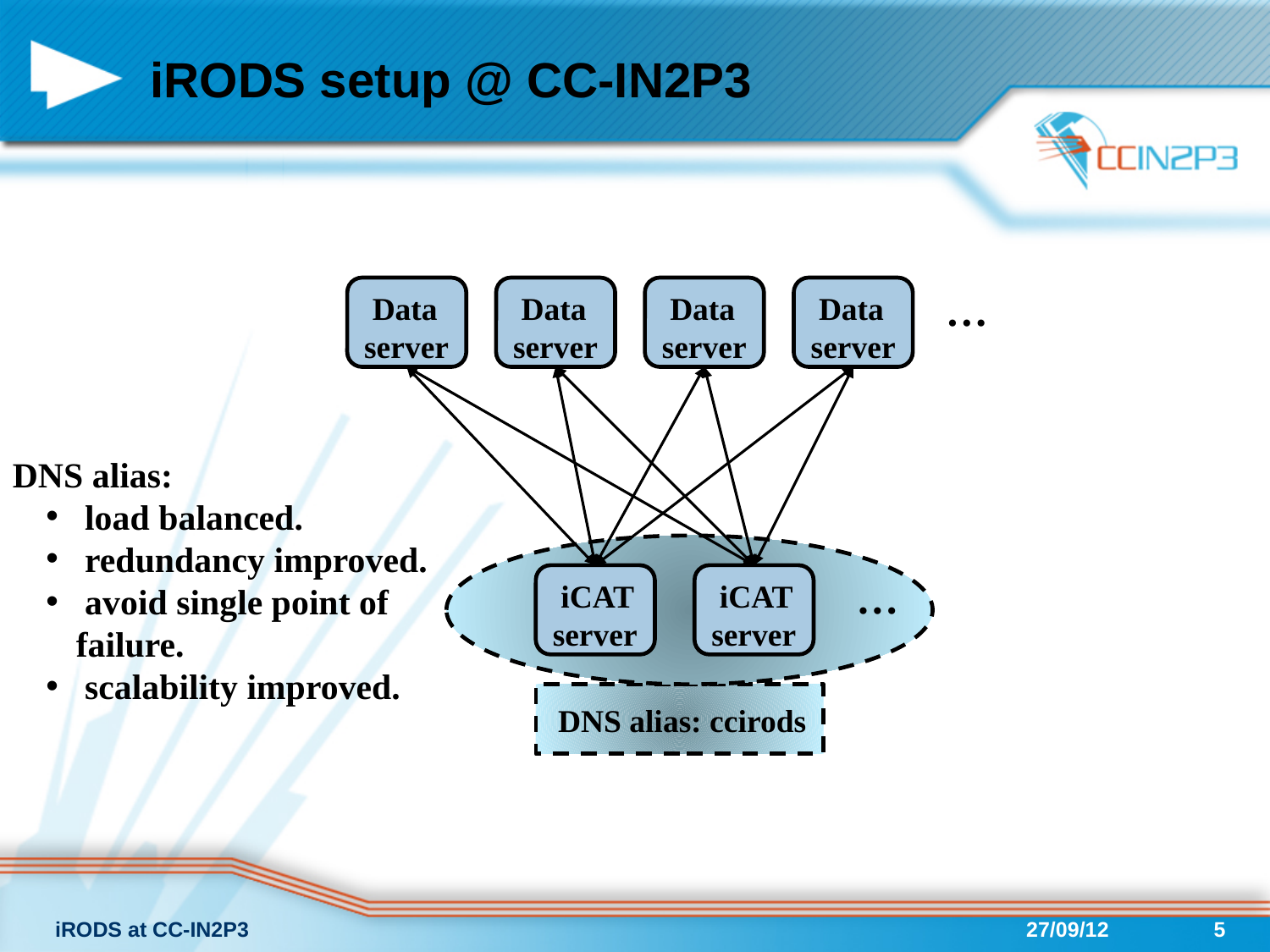

# iRODS setup @ CC-IN2P3
 Data
server
 Data
server
 Data
server
 Data
server
…
DNS alias:
 load balanced.
 redundancy improved.
 avoid single point of failure.
 scalability improved.

 iCAT
server
 iCAT
server
…

DNS alias: ccirods
iRODS at CC-IN2P3
27/09/12
5